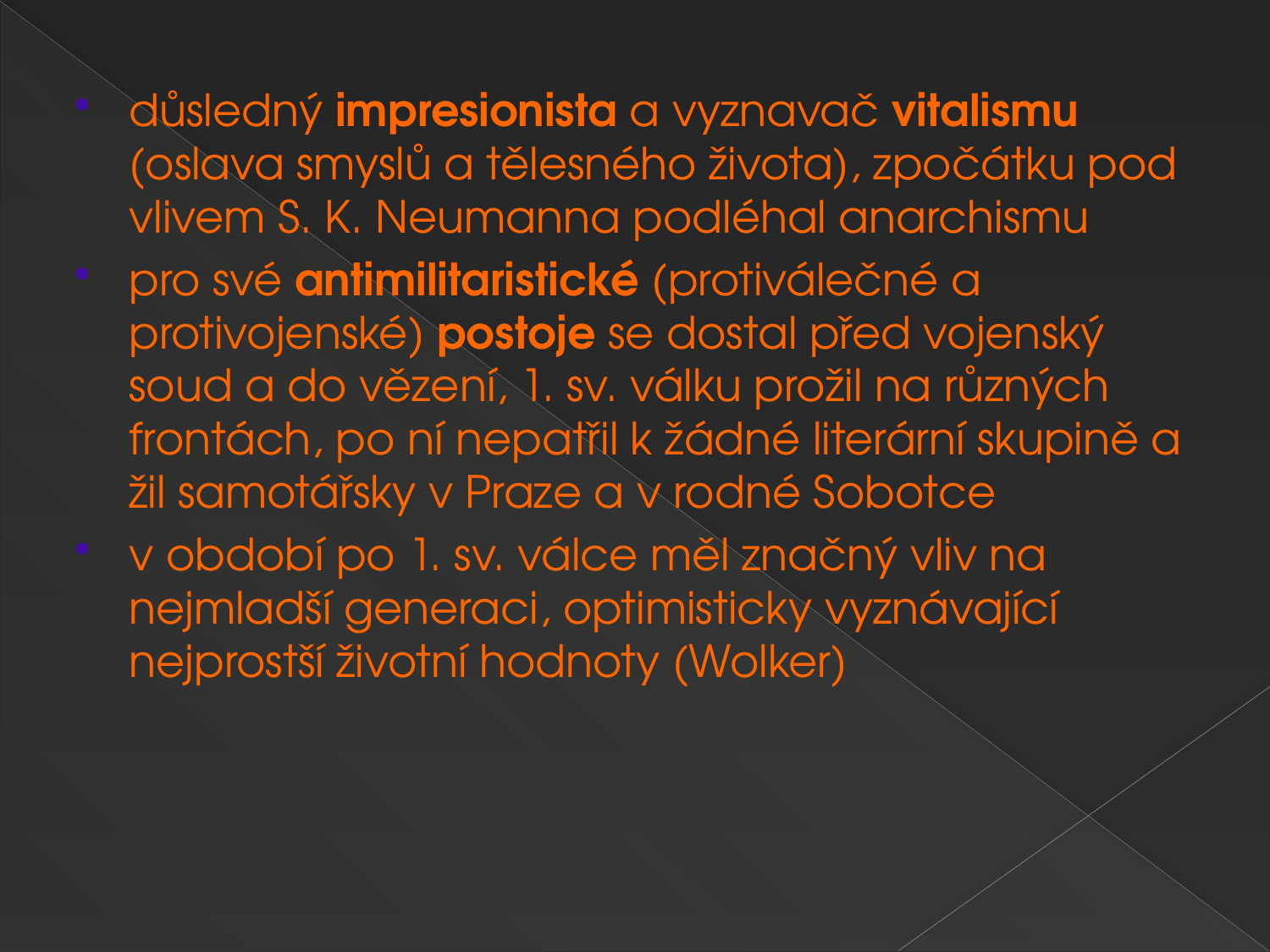

důsledný impresionista a vyznavač vitalismu (oslava smyslů a tělesného života), zpočátku pod vlivem S. K. Neumanna podléhal anarchismu
pro své antimilitaristické (protiválečné a protivojenské) postoje se dostal před vojenský soud a do vězení, 1. sv. válku prožil na různých frontách, po ní nepatřil k žádné literární skupině a žil samotářsky v Praze a v rodné Sobotce
v období po 1. sv. válce měl značný vliv na nejmladší generaci, optimisticky vyznávající nejprostší životní hodnoty (Wolker)